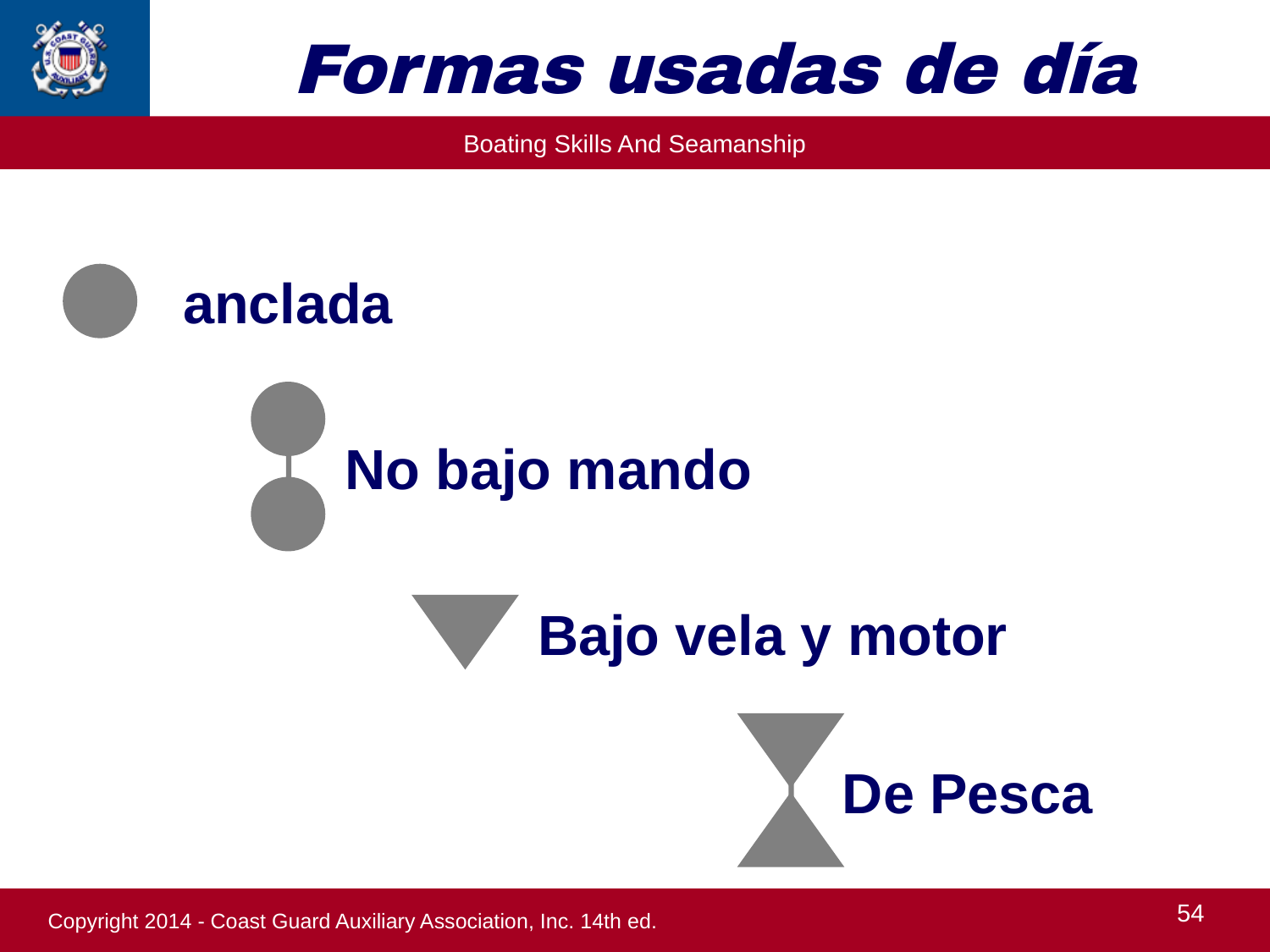

Formas usadas de día
 anclada

No bajo mando
Bajo vela y motor

De Pesca
54